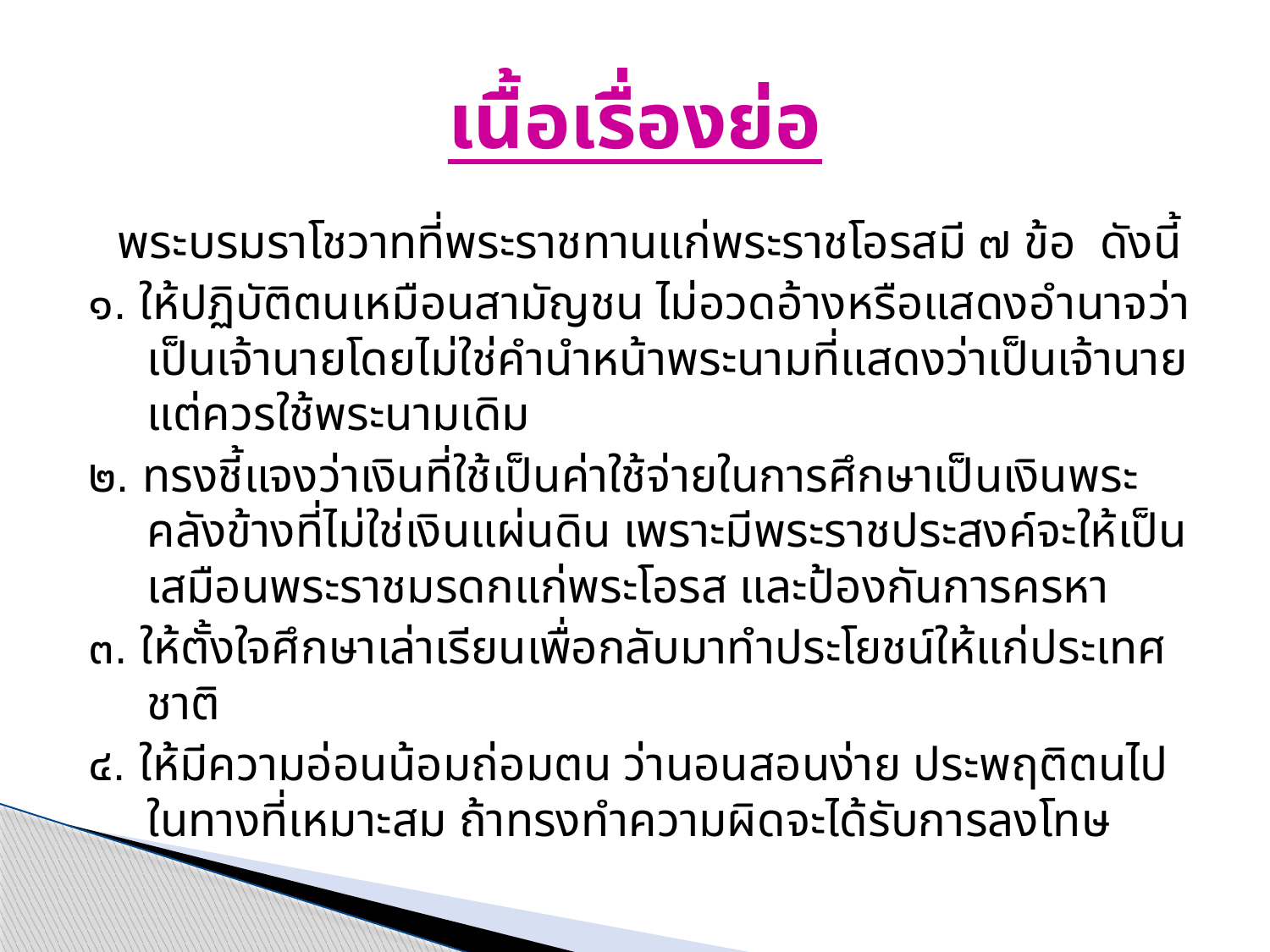

# เนื้อเรื่องย่อ
		พระบรมราโชวาทที่พระราชทานแก่พระราชโอรสมี ๗ ข้อ  ดังนี้
๑. ให้ปฏิบัติตนเหมือนสามัญชน ไม่อวดอ้างหรือแสดงอำนาจว่าเป็นเจ้านายโดยไม่ใช่คำนำหน้าพระนามที่แสดงว่าเป็นเจ้านาย แต่ควรใช้พระนามเดิม
๒. ทรงชี้แจงว่าเงินที่ใช้เป็นค่าใช้จ่ายในการศึกษาเป็นเงินพระคลังข้างที่ไม่ใช่เงินแผ่นดิน เพราะมีพระราชประสงค์จะให้เป็นเสมือนพระราชมรดกแก่พระโอรส และป้องกันการครหา
๓. ให้ตั้งใจศึกษาเล่าเรียนเพื่อกลับมาทำประโยชน์ให้แก่ประเทศชาติ
๔. ให้มีความอ่อนน้อมถ่อมตน ว่านอนสอนง่าย ประพฤติตนไปในทางที่เหมาะสม ถ้าทรงทำความผิดจะได้รับการลงโทษ